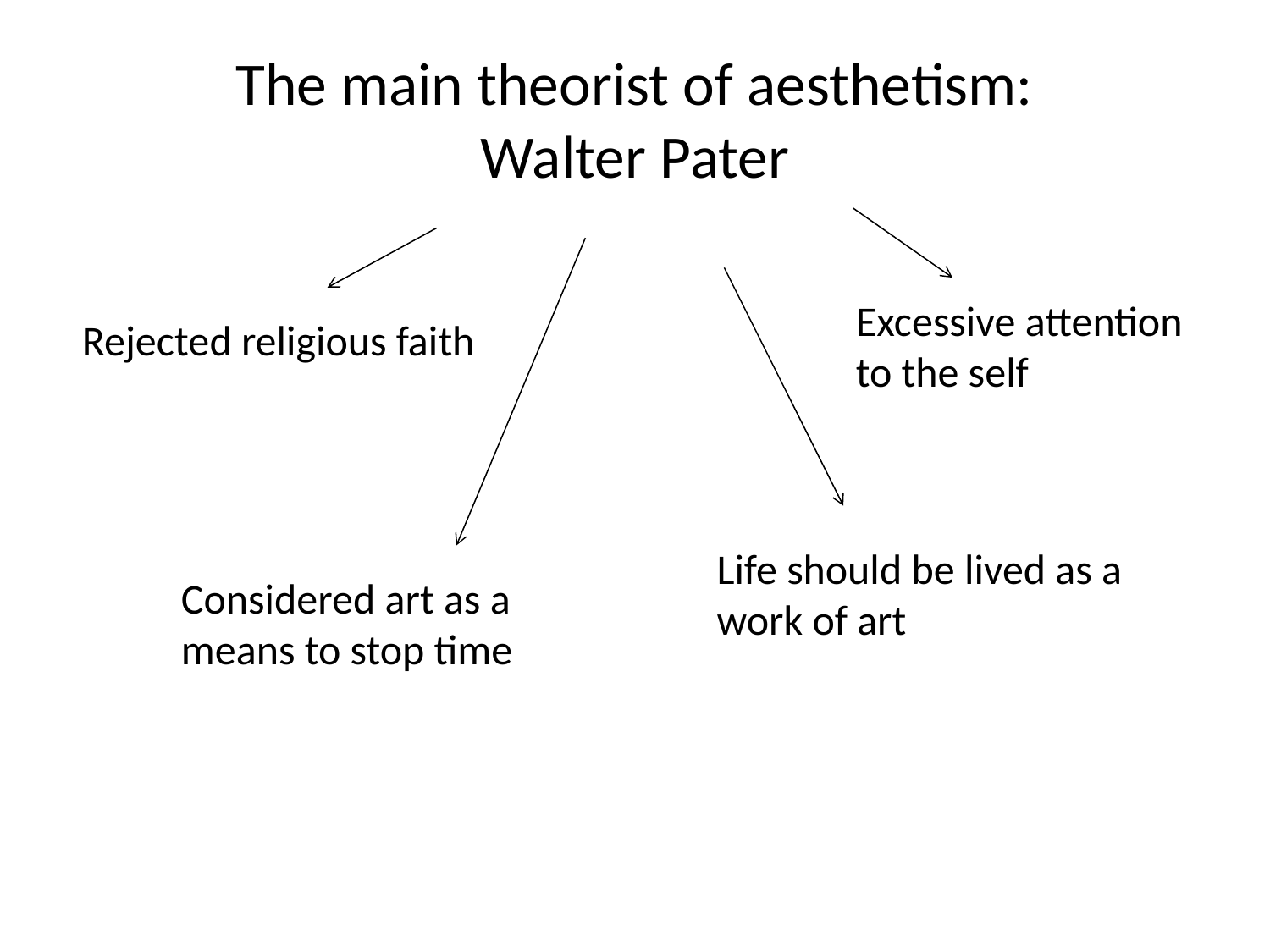

# The main theorist of aesthetism: Walter Pater
Excessive attention to the self

Rejected religious faith
Life should be lived as a work of art

Considered art as a means to stop time